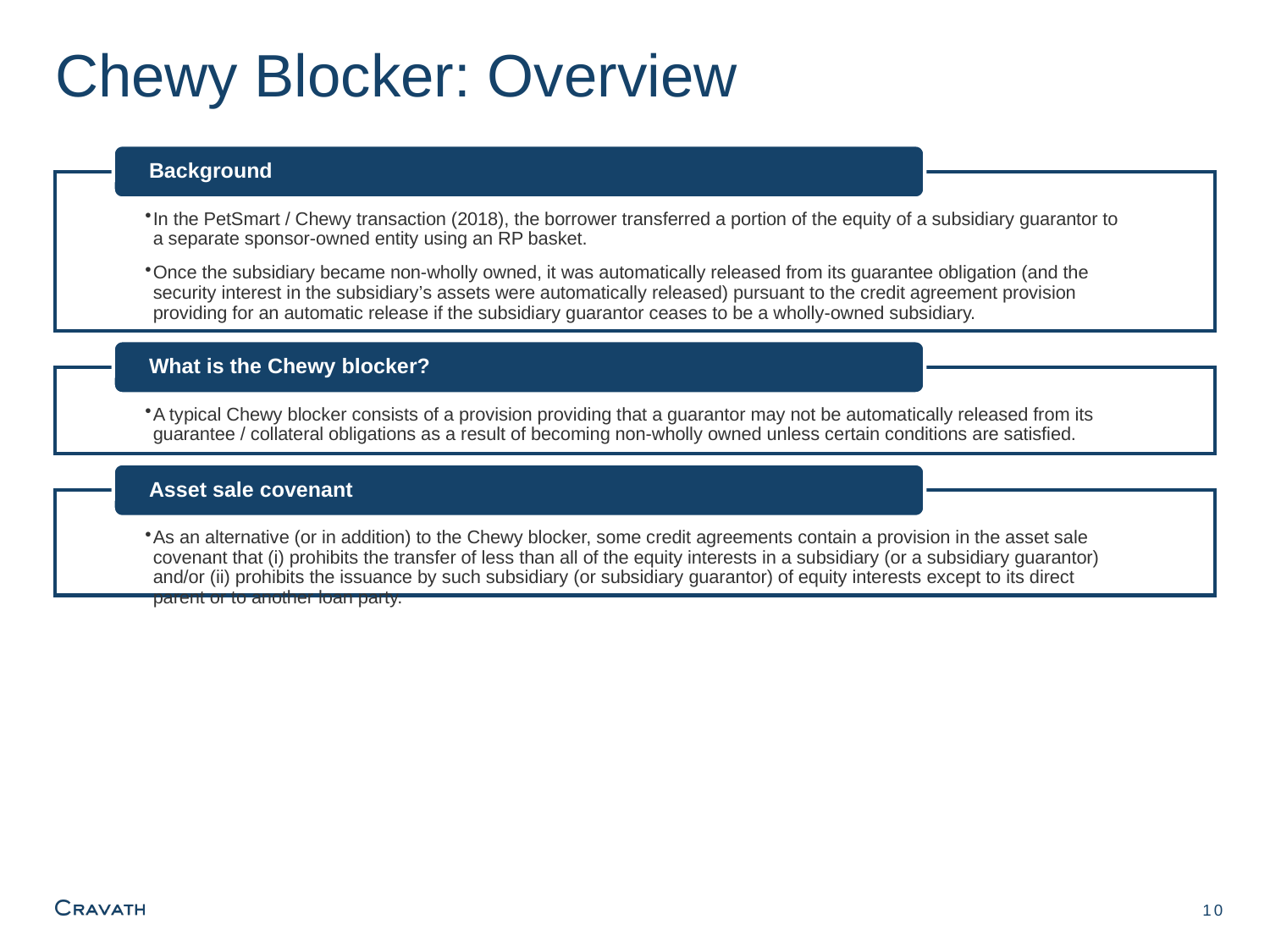

# Chewy Blocker: Overview
In the PetSmart / Chewy transaction (2018), the borrower transferred a portion of the equity of a subsidiary guarantor to a separate sponsor-owned entity using an RP basket.
Once the subsidiary became non-wholly owned, it was automatically released from its guarantee obligation (and the security interest in the subsidiary’s assets were automatically released) pursuant to the credit agreement provision providing for an automatic release if the subsidiary guarantor ceases to be a wholly-owned subsidiary.
Background
A typical Chewy blocker consists of a provision providing that a guarantor may not be automatically released from its guarantee / collateral obligations as a result of becoming non-wholly owned unless certain conditions are satisfied.
What is the Chewy blocker?
As an alternative (or in addition) to the Chewy blocker, some credit agreements contain a provision in the asset sale covenant that (i) prohibits the transfer of less than all of the equity interests in a subsidiary (or a subsidiary guarantor) and/or (ii) prohibits the issuance by such subsidiary (or subsidiary guarantor) of equity interests except to its direct parent or to another loan party.
Asset sale covenant
10